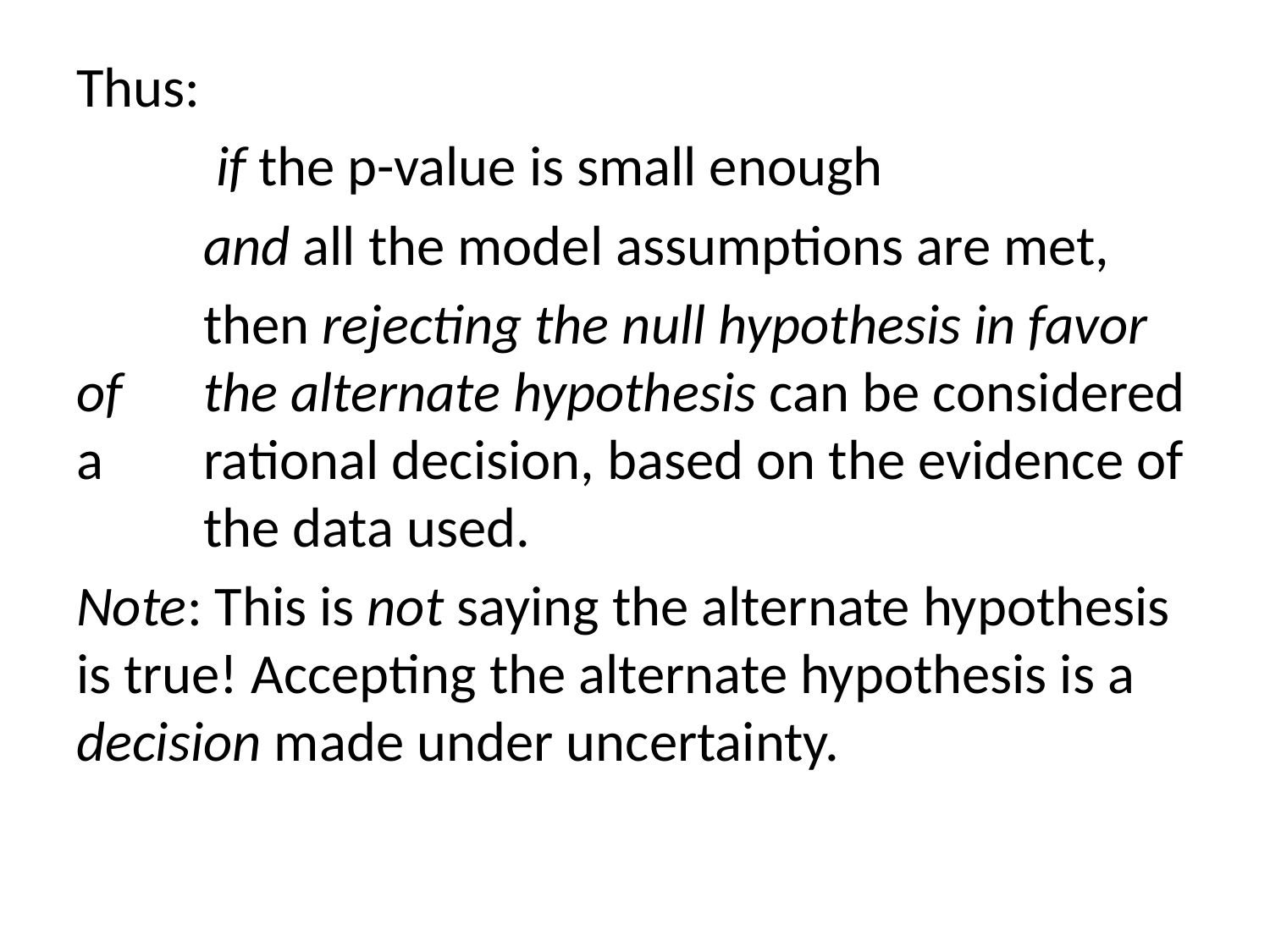

#
Thus:
	 if the p-value is small enough
	and all the model assumptions are met,
	then rejecting the null hypothesis in favor of 	the alternate hypothesis can be considered a 	rational decision, based on the evidence of 	the data used.
Note: This is not saying the alternate hypothesis is true! Accepting the alternate hypothesis is a decision made under uncertainty.